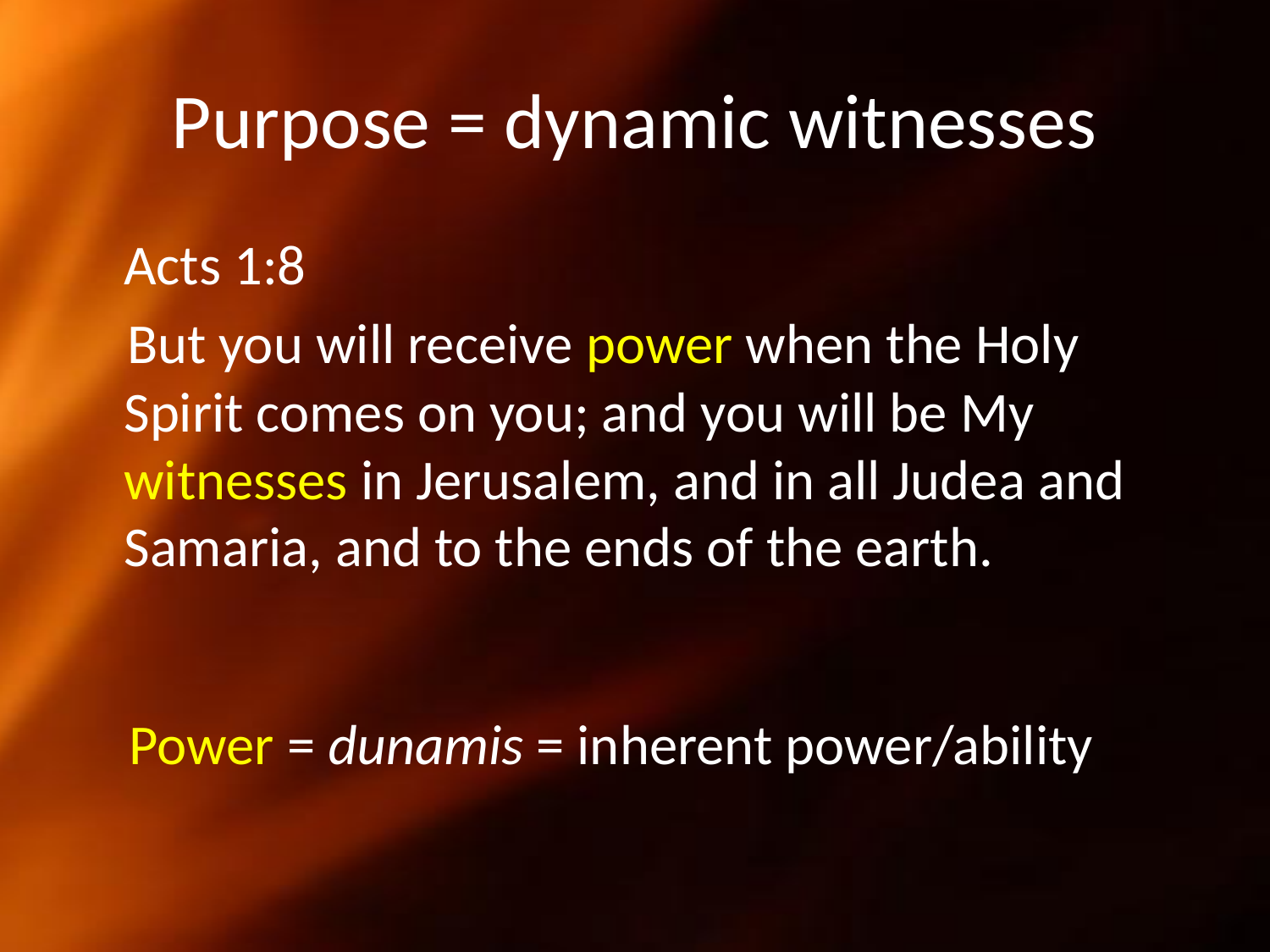

# Purpose = dynamic witnesses
	Acts 1:8
    But you will receive power when the Holy Spirit comes on you; and you will be My witnesses in Jerusalem, and in all Judea and Samaria, and to the ends of the earth.
Power = dunamis = inherent power/ability